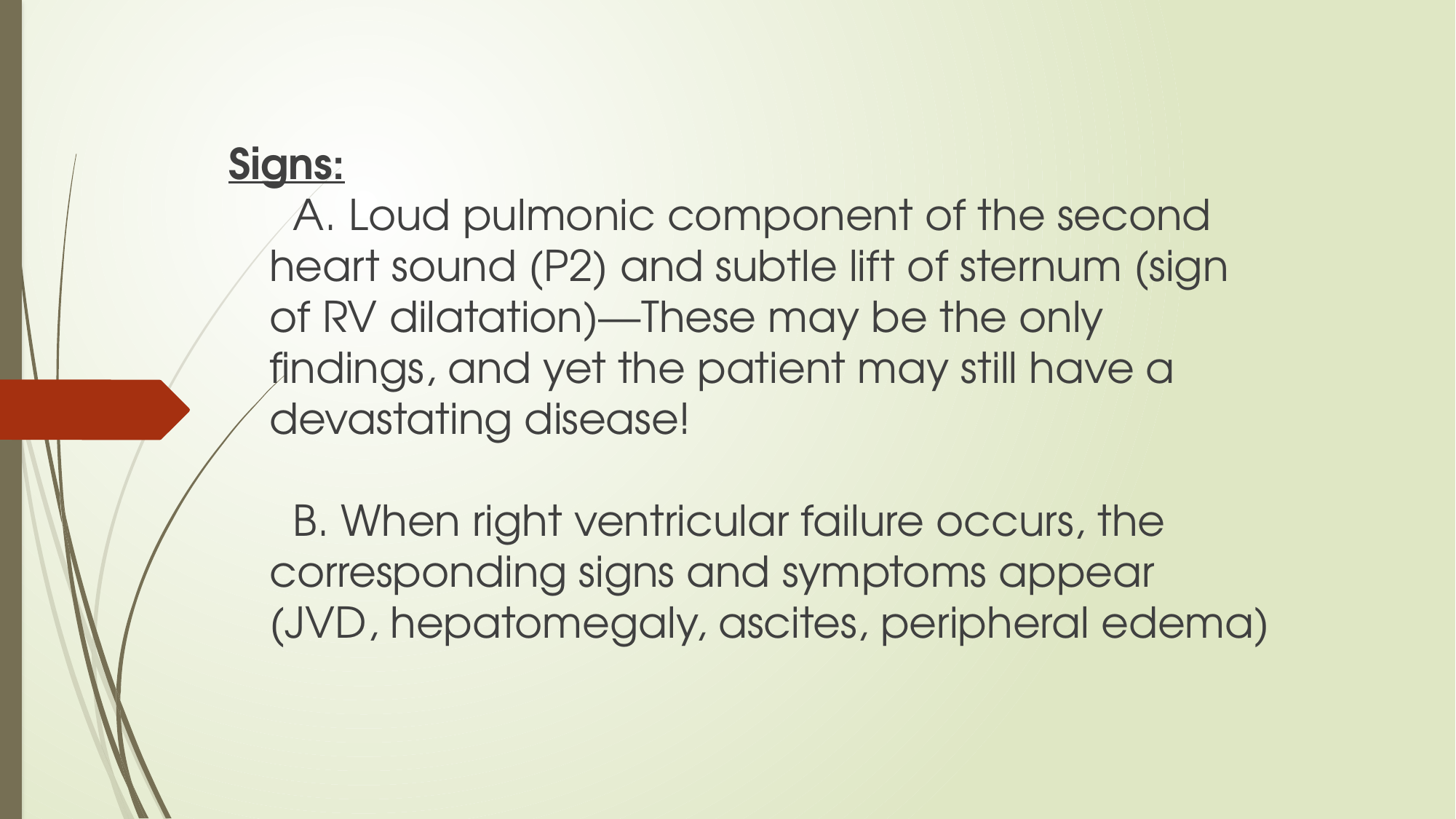

# Signs: A. Loud pulmonic component of the second heart sound (P2) and subtle lift of sternum (sign of RV dilatation)—These may be the only findings, and yet the patient may still have a devastating disease! B. When right ventricular failure occurs, the corresponding signs and symptoms appear (JVD, hepatomegaly, ascites, peripheral edema)